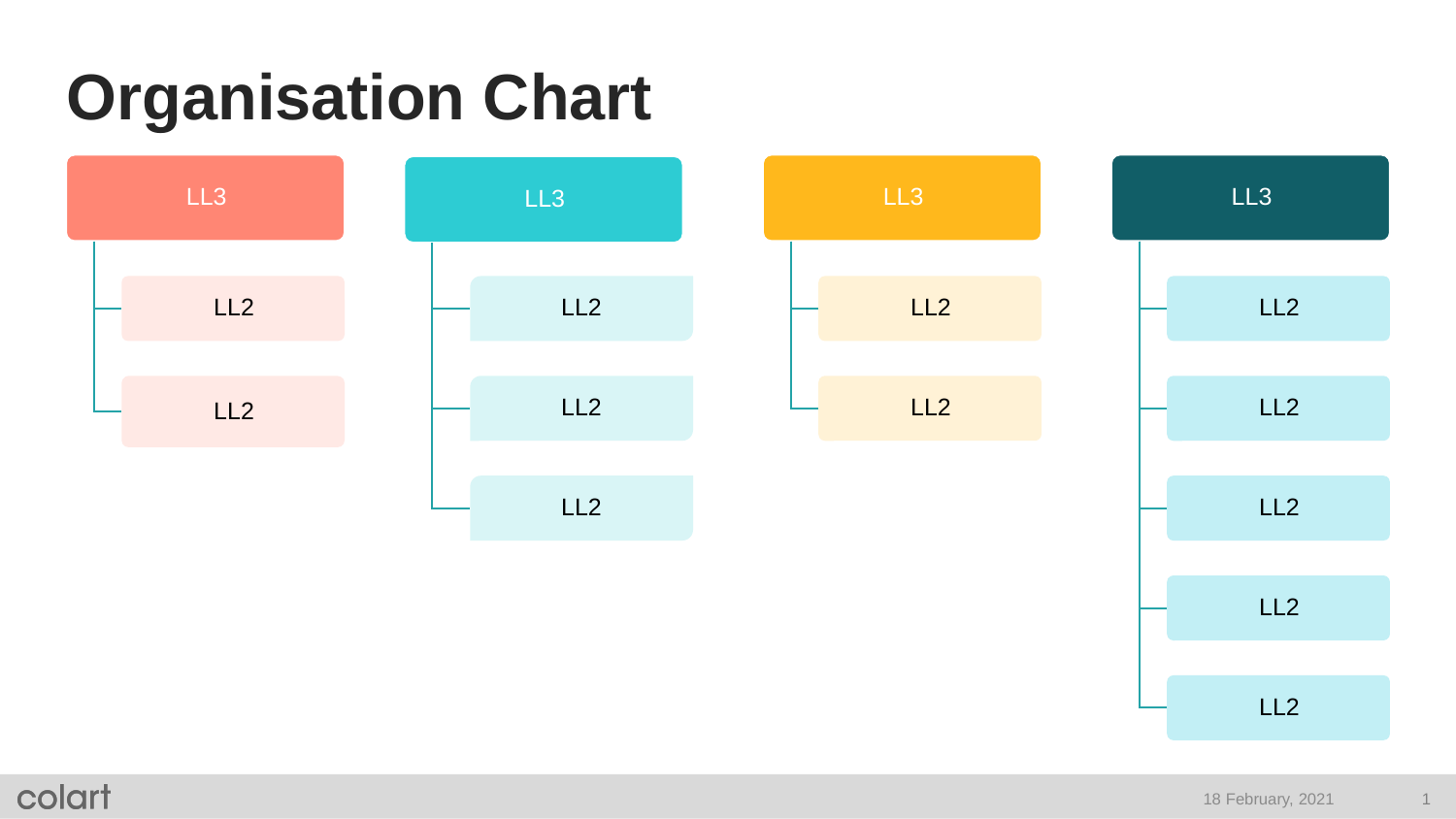

# Organisation Chart
LL3
LL2
LL2
LL3
LL2
LL2
LL2
LL3
LL2
LL2
LL3
LL2
LL2
LL2
LL2
LL2
18 February, 2021
1